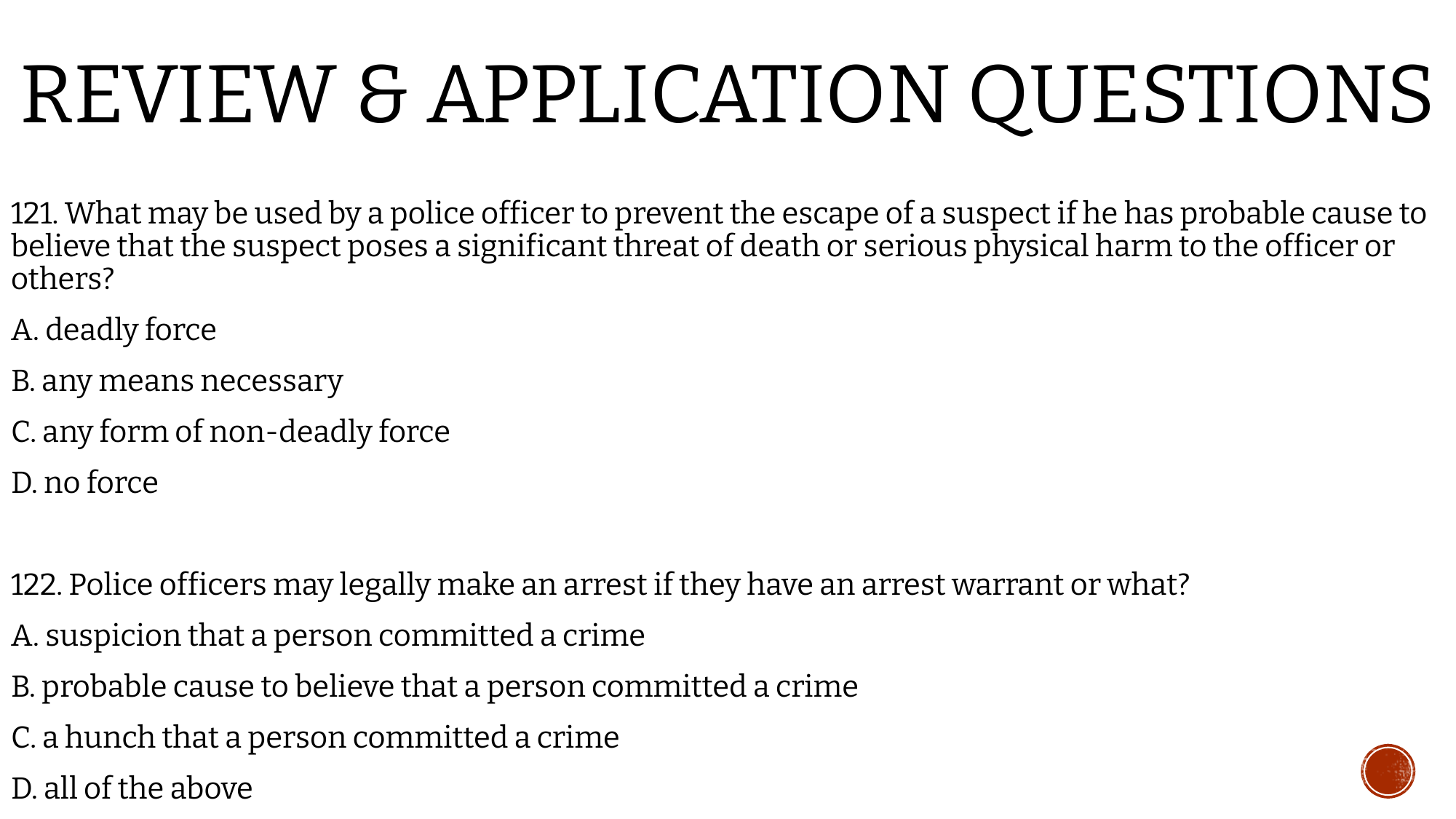

# Review & Application Questions
121. What may be used by a police officer to prevent the escape of a suspect if he has probable cause to believe that the suspect poses a significant threat of death or serious physical harm to the officer or others?
A. deadly force
B. any means necessary
C. any form of non-deadly force
D. no force

122. Police officers may legally make an arrest if they have an arrest warrant or what?
A. suspicion that a person committed a crime
B. probable cause to believe that a person committed a crime
C. a hunch that a person committed a crime
D. all of the above